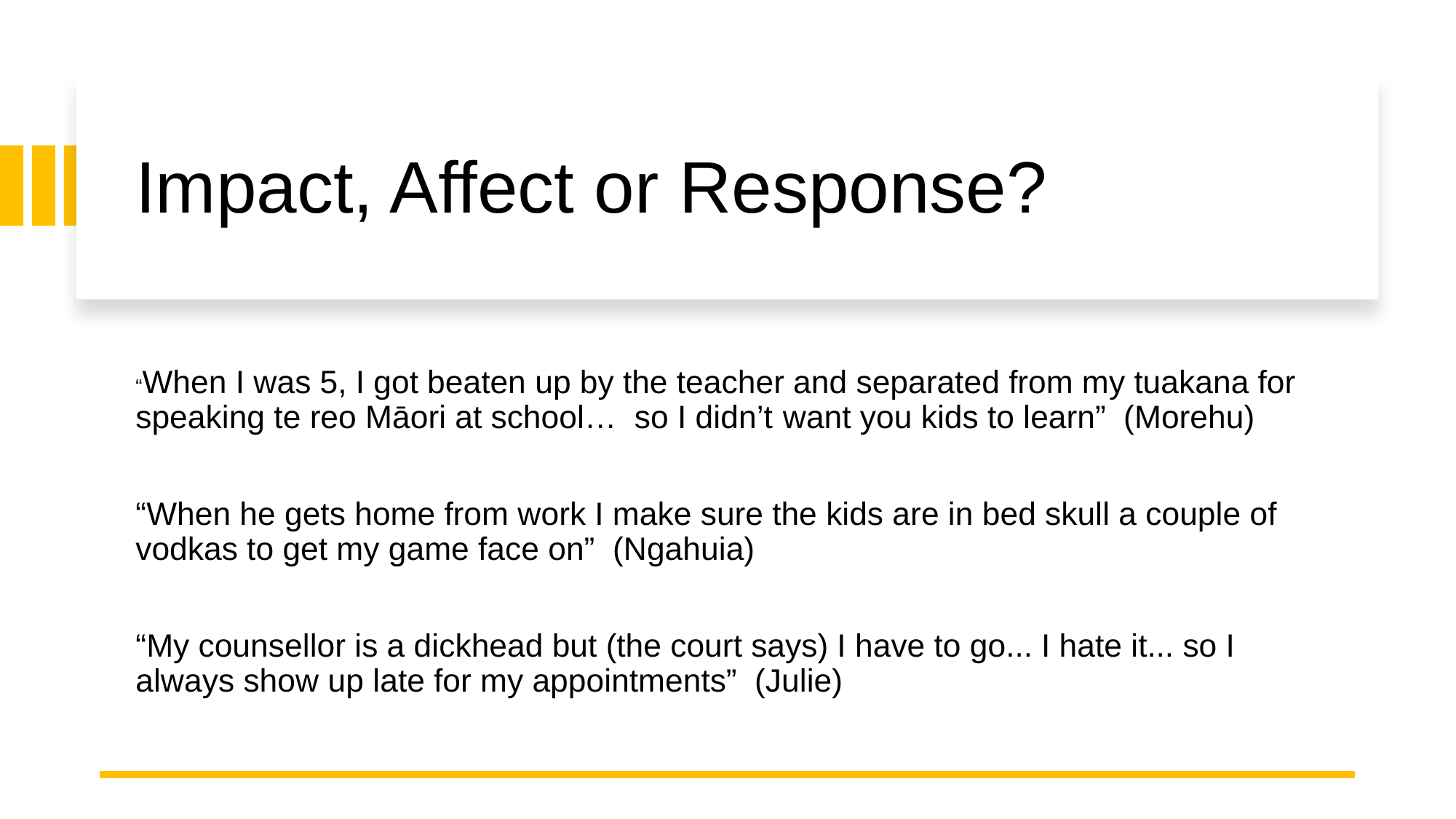

# Impact, Affect or Response?

“When I was 5, I got beaten up by the teacher and separated from my tuakana for speaking te reo Māori at school…  so I didn’t want you kids to learn”  (Morehu)

“When he gets home from work I make sure the kids are in bed skull a couple of vodkas to get my game face on”  (Ngahuia)

“My counsellor is a dickhead but (the court says) I have to go... I hate it... so I always show up late for my appointments”  (Julie)